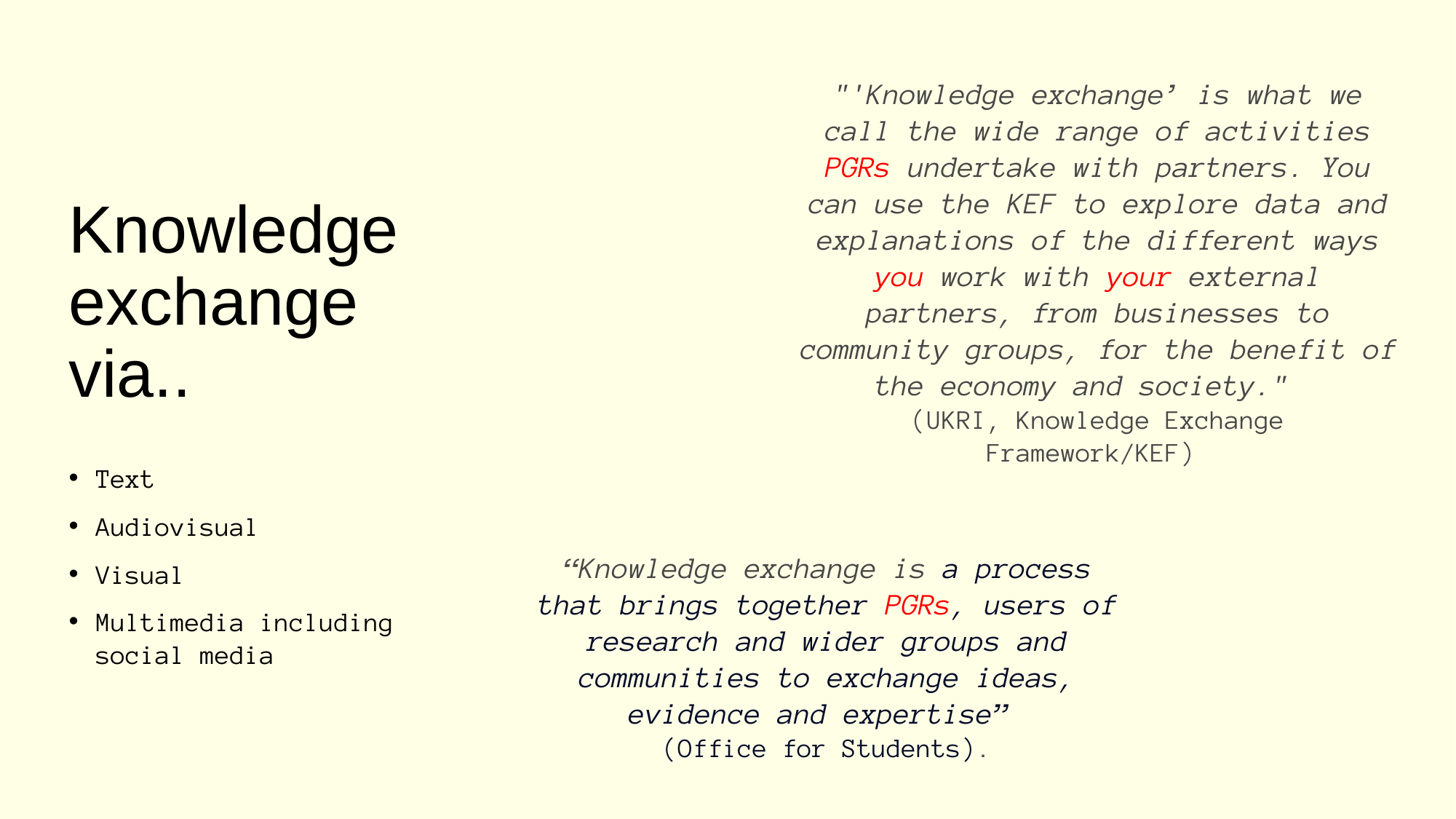

"'Knowledge exchange’ is what we call the wide range of activities PGRs undertake with partners. You can use the KEF to explore data and explanations of the different ways you work with your external partners, from businesses to community groups, for the benefit of the economy and society."
(UKRI, Knowledge Exchange Framework/KEF)

Knowledge exchange via..

Text
Audiovisual
Visual
Multimedia including social media
“Knowledge exchange is a process that brings together PGRs, users of research and wider groups and communities to exchange ideas, evidence and expertise”
(Office for Students).